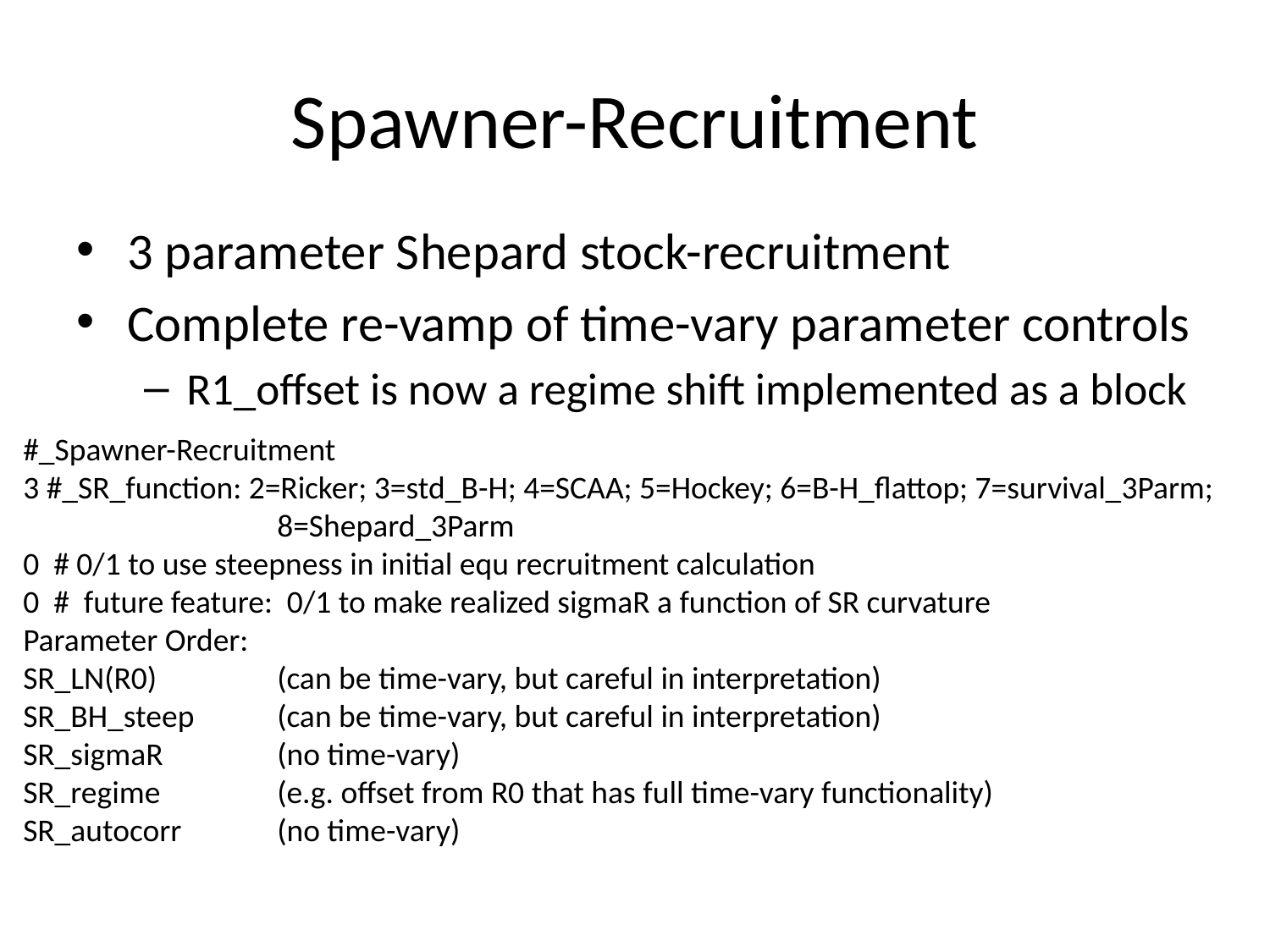

# Spawner-Recruitment
3 parameter Shepard stock-recruitment
Complete re-vamp of time-vary parameter controls
R1_offset is now a regime shift implemented as a block
#_Spawner-Recruitment
3 #_SR_function: 2=Ricker; 3=std_B-H; 4=SCAA; 5=Hockey; 6=B-H_flattop; 7=survival_3Parm;                    	8=Shepard_3Parm
0  # 0/1 to use steepness in initial equ recruitment calculation
0  #  future feature:  0/1 to make realized sigmaR a function of SR curvature
Parameter Order:
SR_LN(R0)	(can be time-vary, but careful in interpretation)
SR_BH_steep	(can be time-vary, but careful in interpretation)
SR_sigmaR	(no time-vary)
SR_regime	(e.g. offset from R0 that has full time-vary functionality)
SR_autocorr 	(no time-vary)